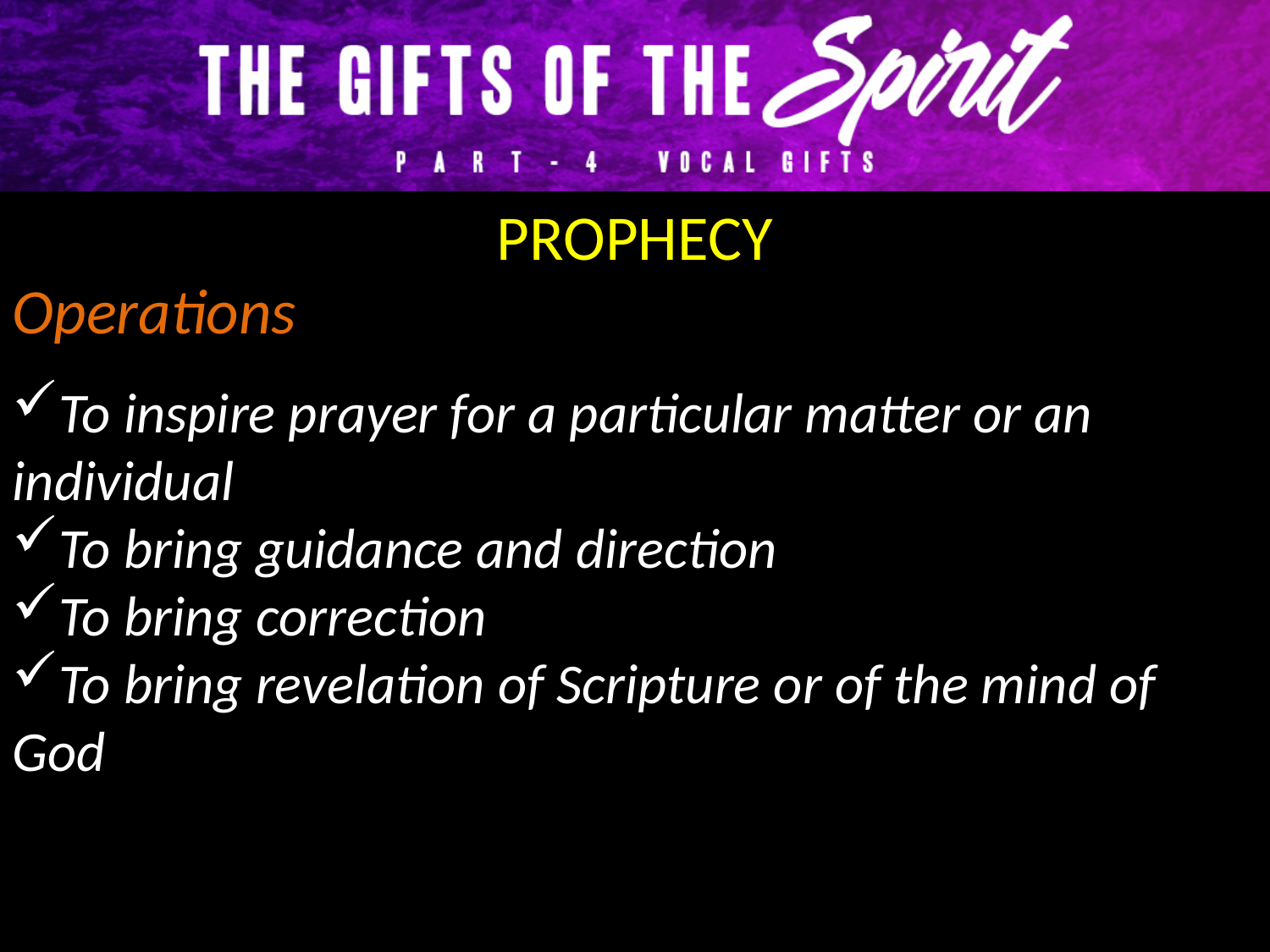

PROPHECY
Operations
To inspire prayer for a particular matter or an individual
To bring guidance and direction
To bring correction
To bring revelation of Scripture or of the mind of God